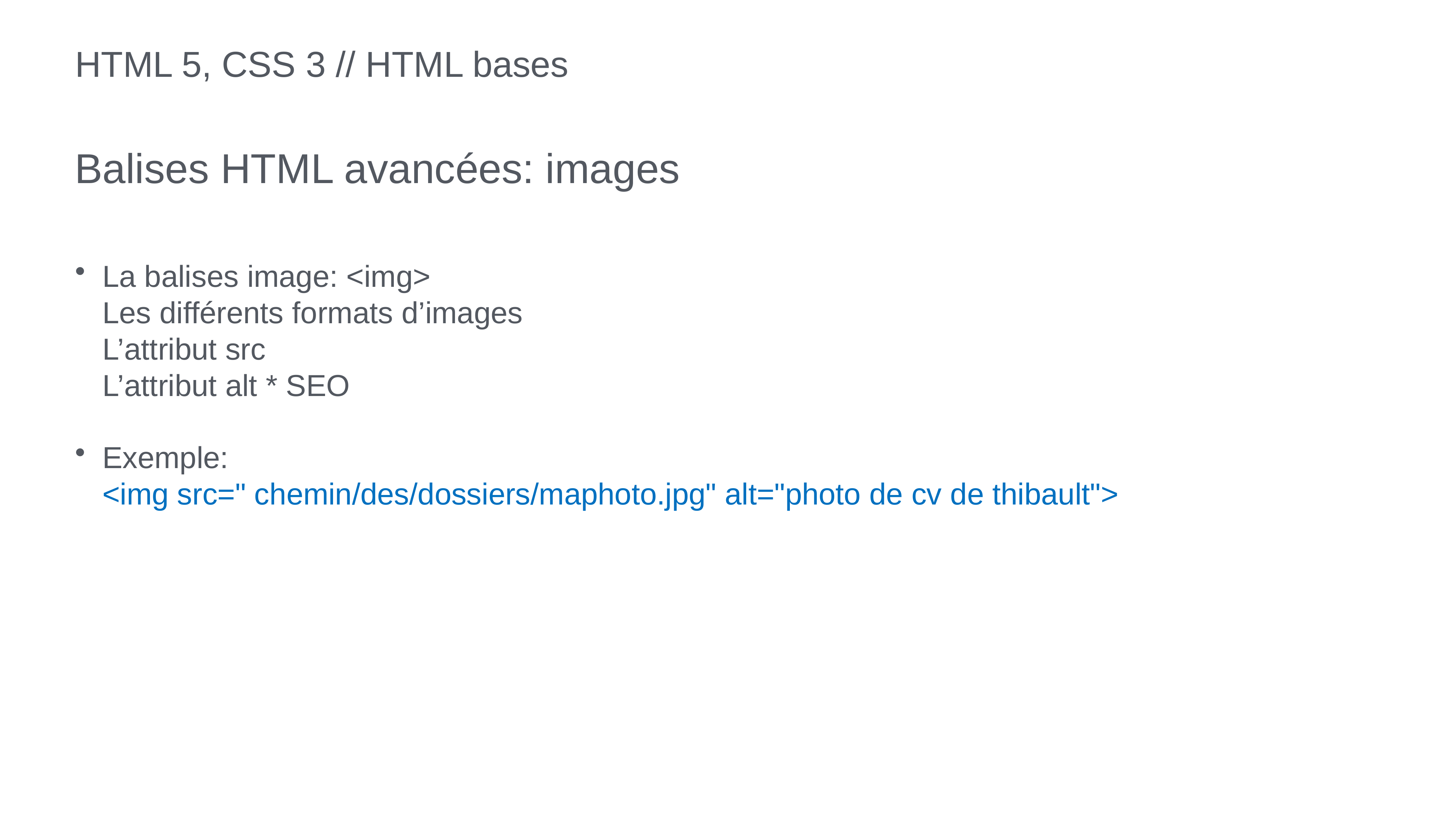

# HTML 5, CSS 3 // HTML bases
Balises HTML avancées: images
La balises image: <img>
Les différents formats d’images
L’attribut src
L’attribut alt * SEO
Exemple:
<img src=" chemin/des/dossiers/maphoto.jpg" alt="photo de cv de thibault">